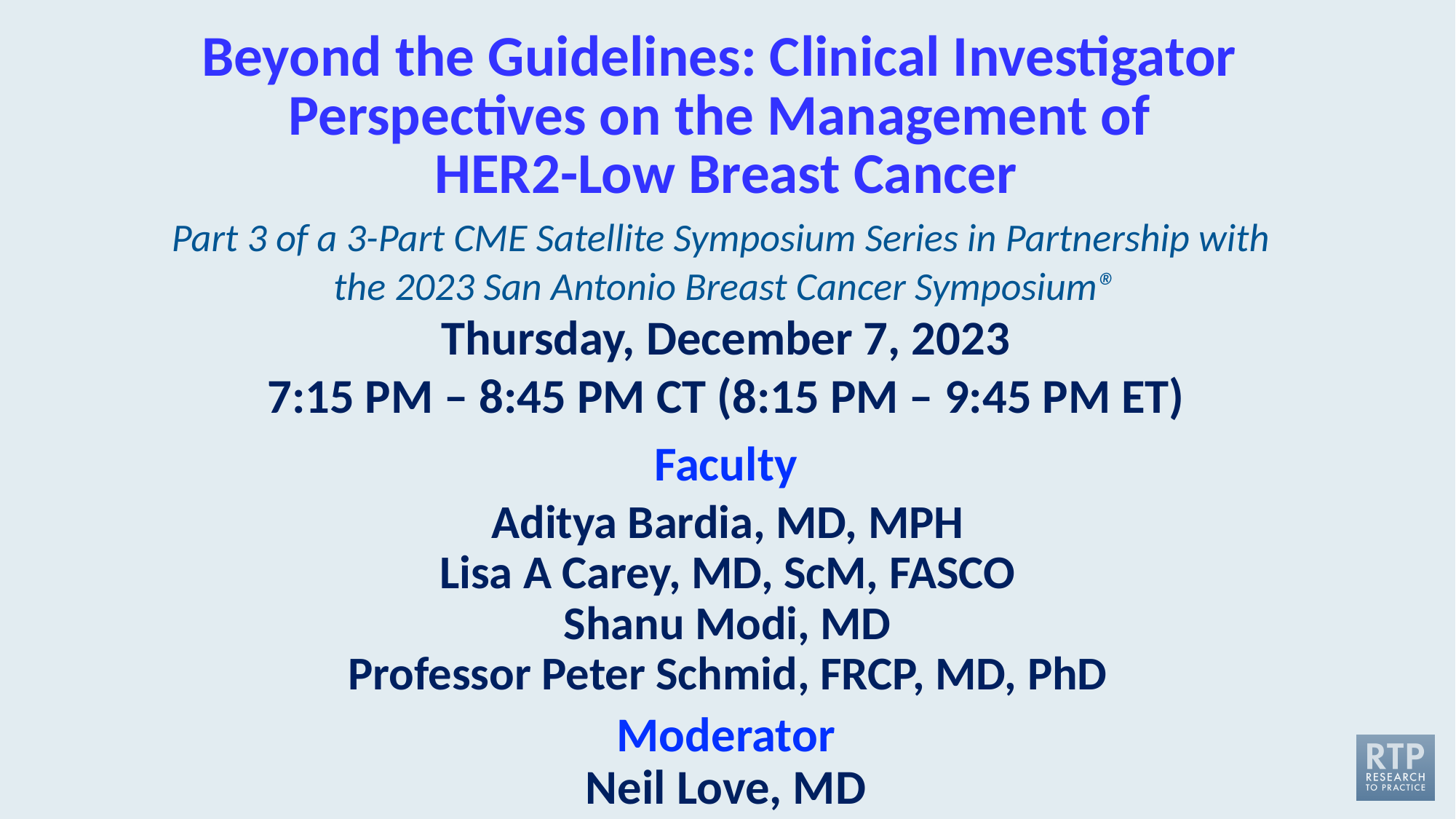

# Beyond the Guidelines: Clinical Investigator Perspectives on the Management of HER2-Low Breast Cancer
Part 3 of a 3-Part CME Satellite Symposium Series in Partnership with
the 2023 San Antonio Breast Cancer Symposium®
Thursday, December 7, 2023
7:15 PM – 8:45 PM CT (8:15 PM – 9:45 PM ET)
Faculty
Aditya Bardia, MD, MPH
Lisa A Carey, MD, ScM, FASCO
Shanu Modi, MD
Professor Peter Schmid, FRCP, MD, PhD
Moderator
Neil Love, MD